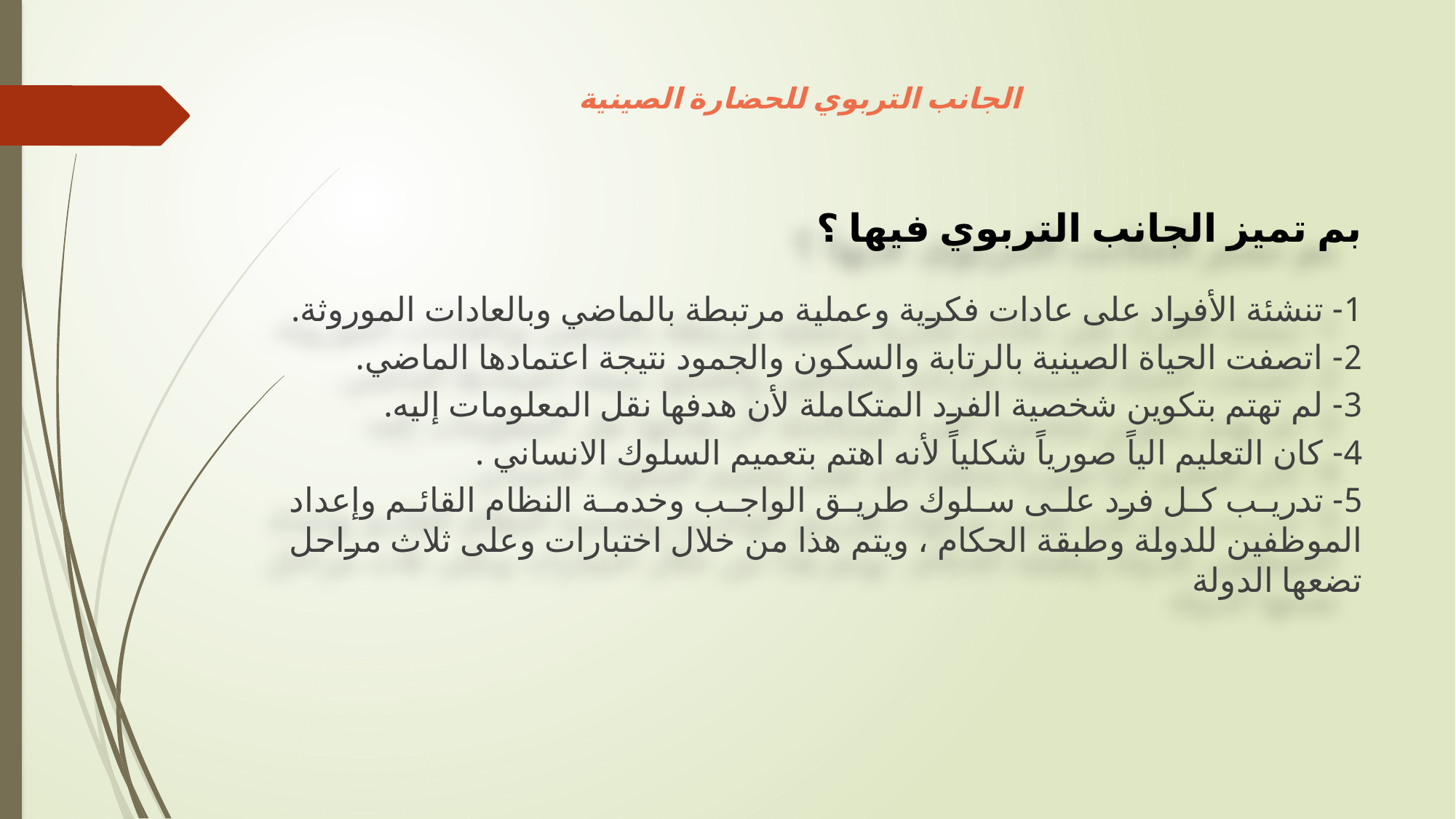

# الجانب التربوي للحضارة الصينية
بم تميز الجانب التربوي فيها ؟

1- تنشئة الأفراد على عادات فكرية وعملية مرتبطة بالماضي وبالعادات الموروثة.
2- اتصفت الحياة الصينية بالرتابة والسكون والجمود نتيجة اعتمادها الماضي.
3- لم تهتم بتكوين شخصية الفرد المتكاملة لأن هدفها نقل المعلومات إليه.
4- كان التعليم الياً صورياً شكلياً لأنه اهتم بتعميم السلوك الانساني .
5- تدريب كل فرد على سلوك طريق الواجب وخدمة النظام القائم وإعداد الموظفين للدولة وطبقة الحكام ، ويتم هذا من خلال اختبارات وعلى ثلاث مراحل تضعها الدولة